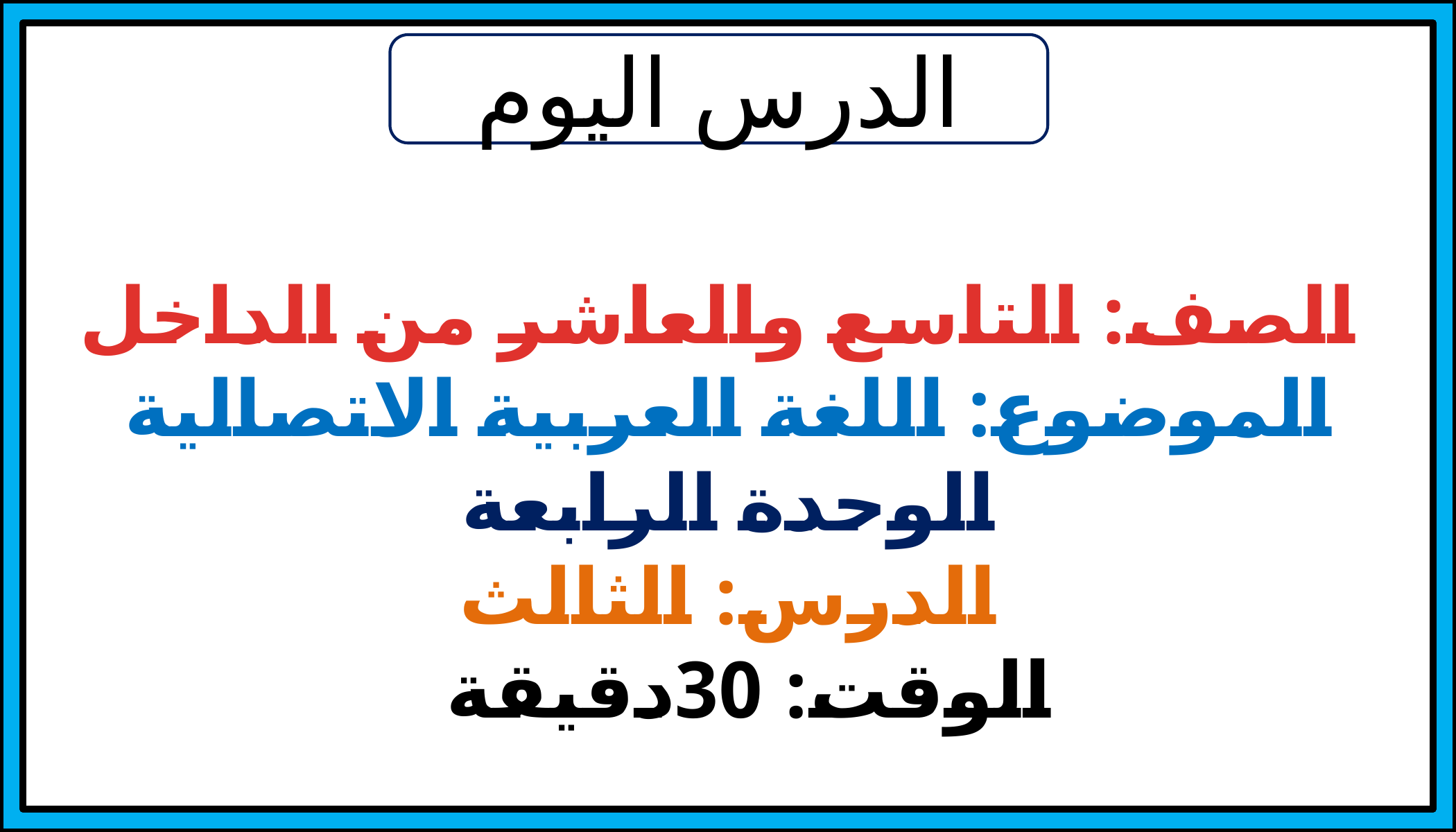

الدرس اليوم
 الصف: التاسع والعاشر من الداخل
الموضوع: اللغة العربية الاتصالية
الوحدة الرابعة
الدرس: الثالث
  الوقت: 30دقيقة